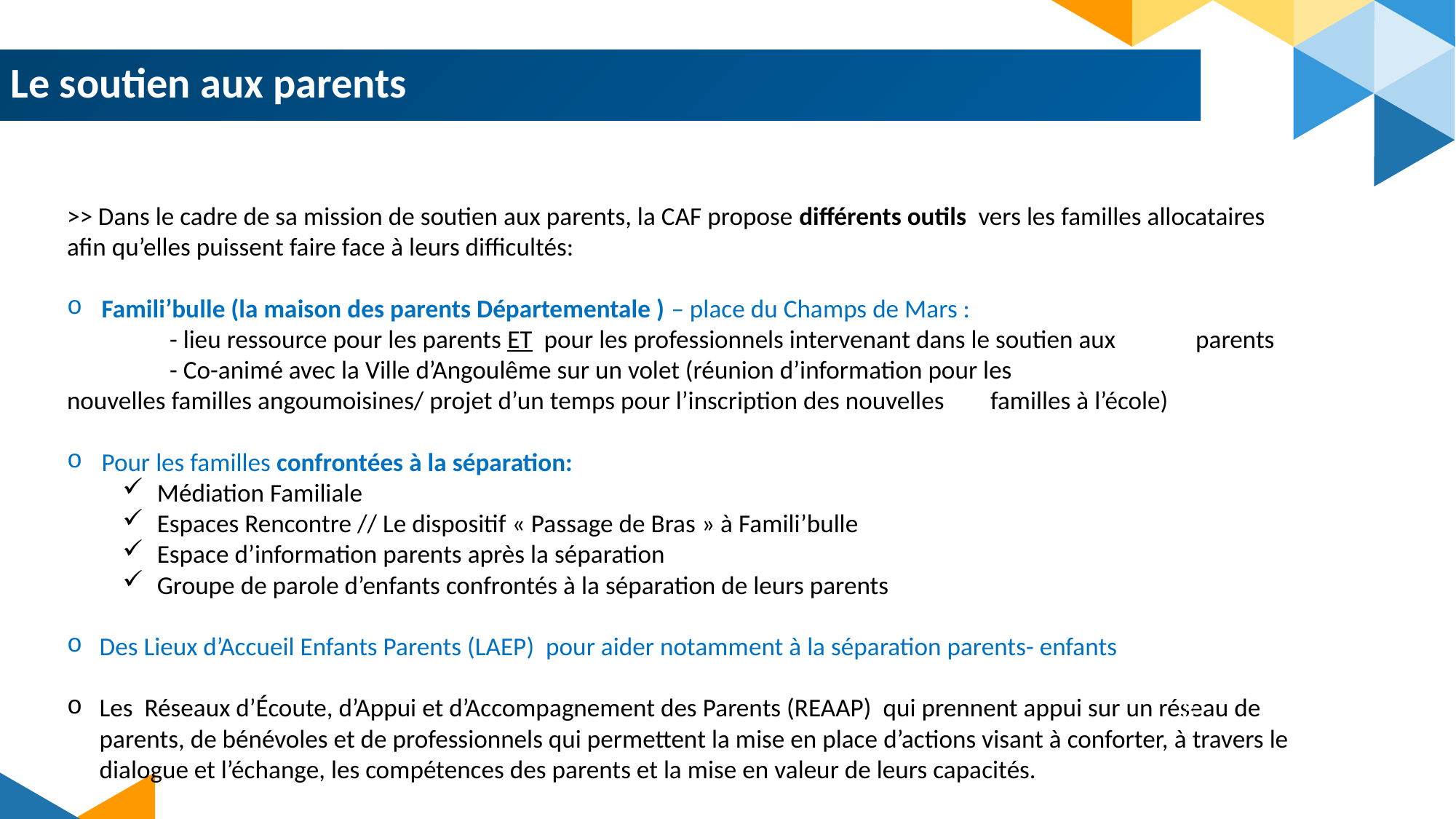

Le soutien aux parents

>> Dans le cadre de sa mission de soutien aux parents, la CAF propose différents outils  vers les familles allocataires afin qu’elles puissent faire face à leurs difficultés:

Famili’bulle (la maison des parents Départementale ) – place du Champs de Mars :
		- lieu ressource pour les parents ET  pour les professionnels intervenant dans le soutien aux 			parents
		- Co-animé avec la Ville d’Angoulême sur un volet (réunion d’information pour les 			nouvelles familles angoumoisines/ projet d’un temps pour l’inscription des nouvelles 			familles à l’école)

Pour les familles confrontées à la séparation:
Médiation Familiale
Espaces Rencontre // Le dispositif « Passage de Bras » à Famili’bulle
Espace d’information parents après la séparation
Groupe de parole d’enfants confrontés à la séparation de leurs parents

Des Lieux d’Accueil Enfants Parents (LAEP)  pour aider notamment à la séparation parents- enfants

Les  Réseaux d’Écoute, d’Appui et d’Accompagnement des Parents (REAAP)  qui prennent appui sur un réseau de parents, de bénévoles et de professionnels qui permettent la mise en place d’actions visant à conforter, à travers le dialogue et l’échange, les compétences des parents et la mise en valeur de leurs capacités.

3